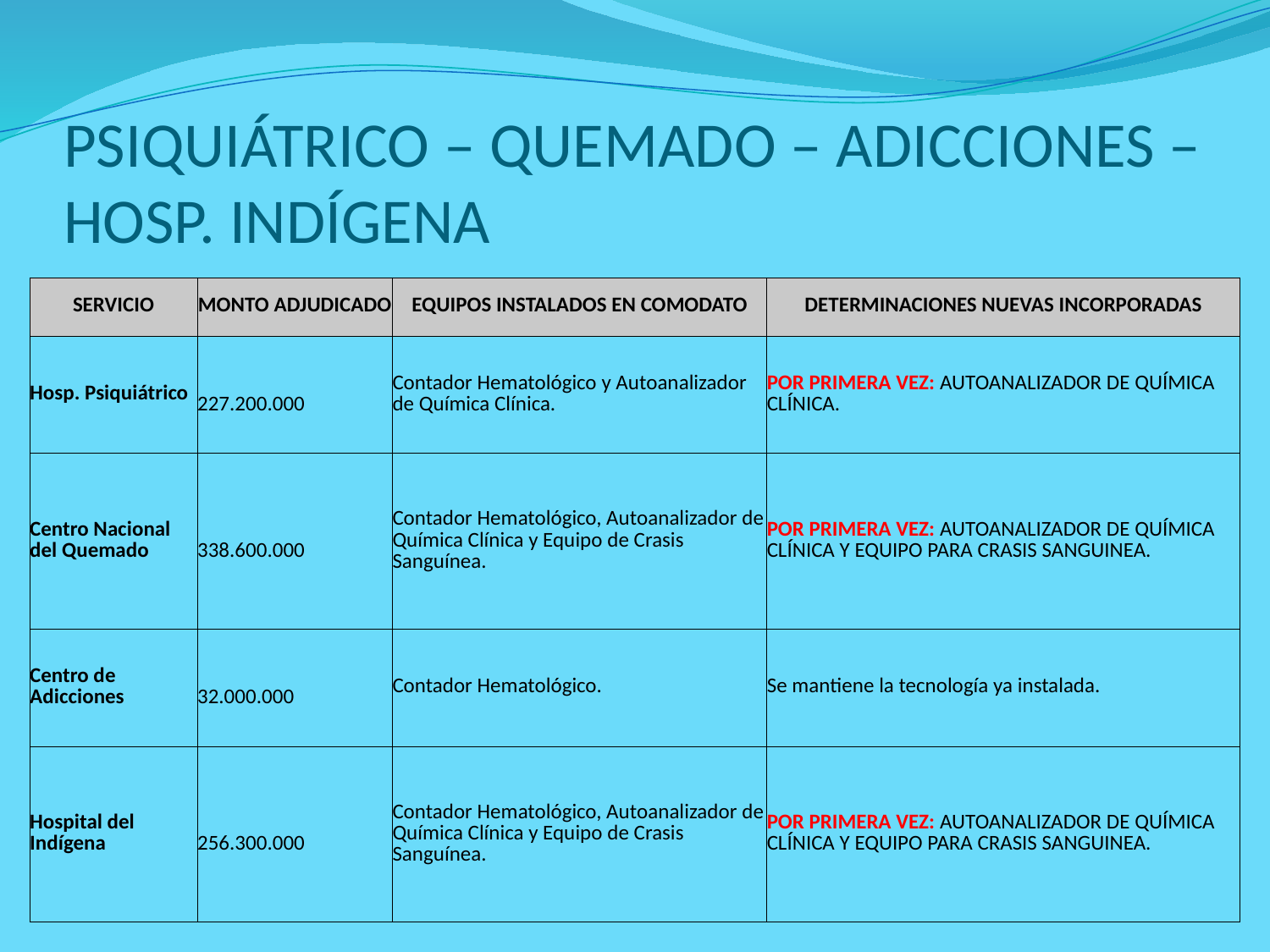

# PSIQUIÁTRICO – QUEMADO – ADICCIONES – HOSP. INDÍGENA
| SERVICIO | MONTO ADJUDICADO | EQUIPOS INSTALADOS EN COMODATO | DETERMINACIONES NUEVAS INCORPORADAS |
| --- | --- | --- | --- |
| Hosp. Psiquiátrico | 227.200.000 | Contador Hematológico y Autoanalizador de Química Clínica. | POR PRIMERA VEZ: AUTOANALIZADOR DE QUÍMICA CLÍNICA. |
| Centro Nacional del Quemado | 338.600.000 | Contador Hematológico, Autoanalizador de Química Clínica y Equipo de Crasis Sanguínea. | POR PRIMERA VEZ: AUTOANALIZADOR DE QUÍMICA CLÍNICA Y EQUIPO PARA CRASIS SANGUINEA. |
| Centro de Adicciones | 32.000.000 | Contador Hematológico. | Se mantiene la tecnología ya instalada. |
| Hospital del Indígena | 256.300.000 | Contador Hematológico, Autoanalizador de Química Clínica y Equipo de Crasis Sanguínea. | POR PRIMERA VEZ: AUTOANALIZADOR DE QUÍMICA CLÍNICA Y EQUIPO PARA CRASIS SANGUINEA. |